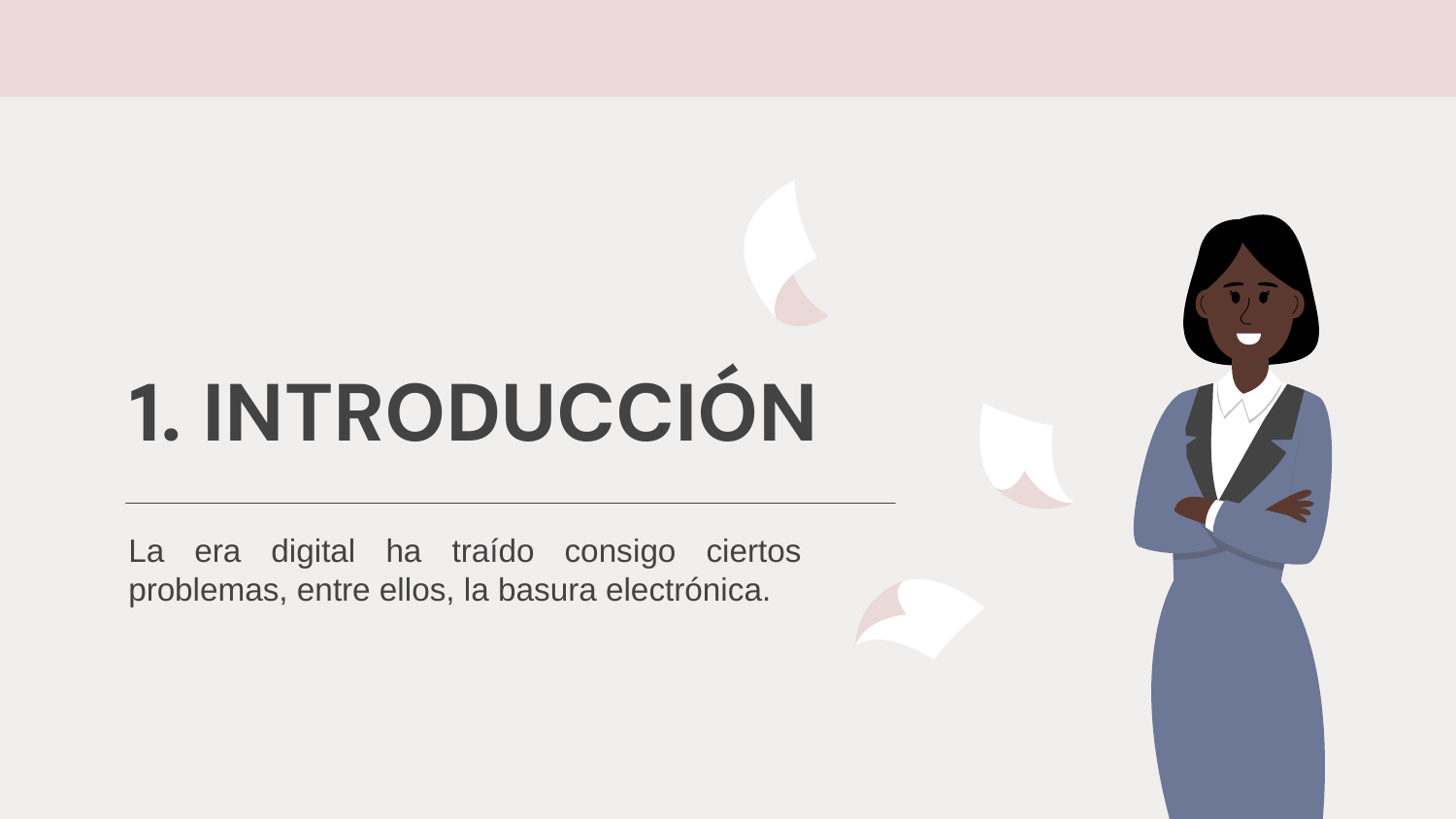

# 1. INTRODUCCIÓN
La era digital ha traído consigo ciertos problemas, entre ellos, la basura electrónica.